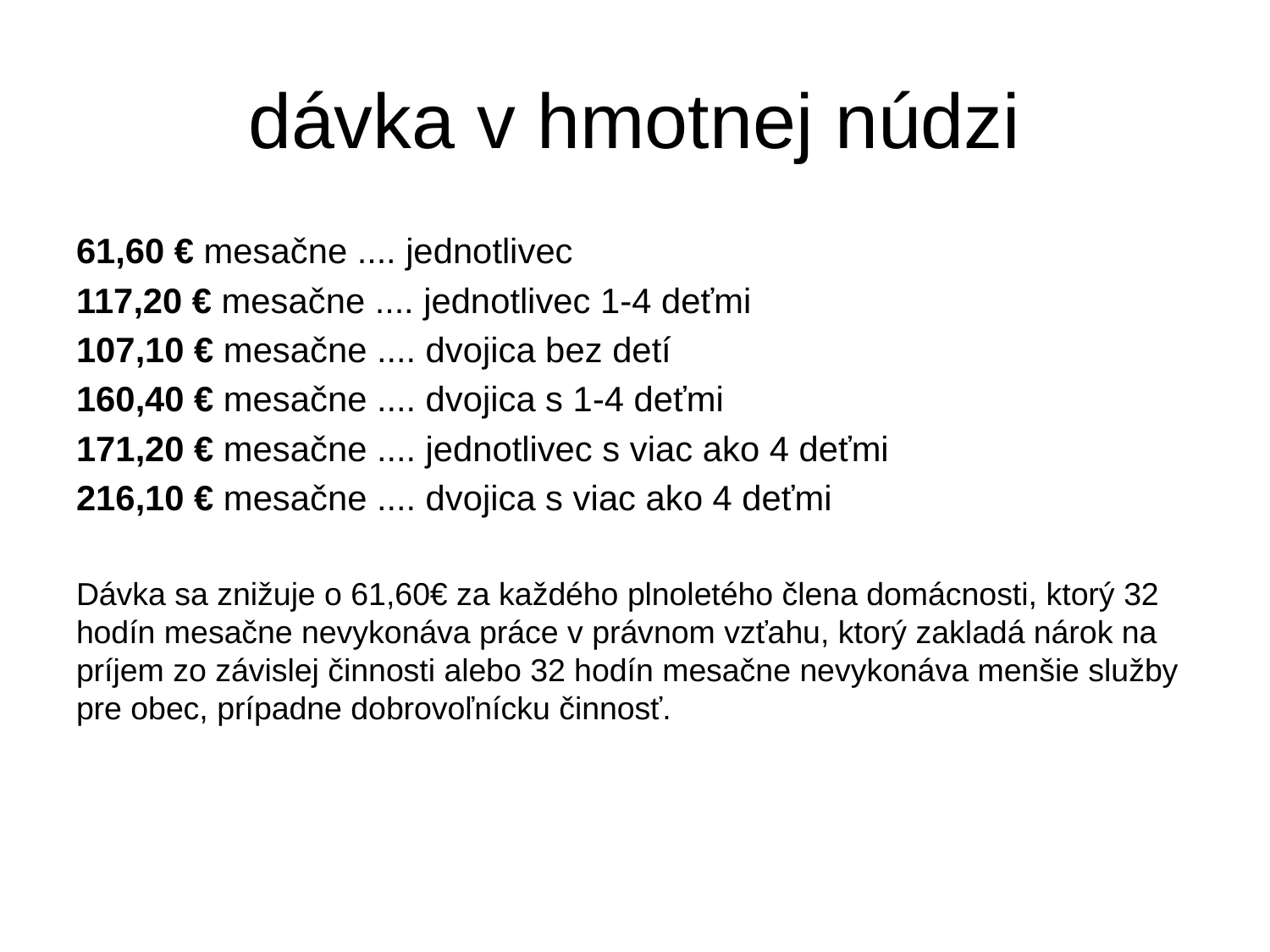

# dávka v hmotnej núdzi
61,60 € mesačne .... jednotlivec
117,20 € mesačne .... jednotlivec 1-4 deťmi
107,10 € mesačne .... dvojica bez detí
160,40 € mesačne .... dvojica s 1-4 deťmi
171,20 € mesačne .... jednotlivec s viac ako 4 deťmi
216,10 € mesačne .... dvojica s viac ako 4 deťmi

Dávka sa znižuje o 61,60€ za každého plnoletého člena domácnosti, ktorý 32 hodín mesačne nevykonáva práce v právnom vzťahu, ktorý zakladá nárok na príjem zo závislej činnosti alebo 32 hodín mesačne nevykonáva menšie služby pre obec, prípadne dobrovoľnícku činnosť.